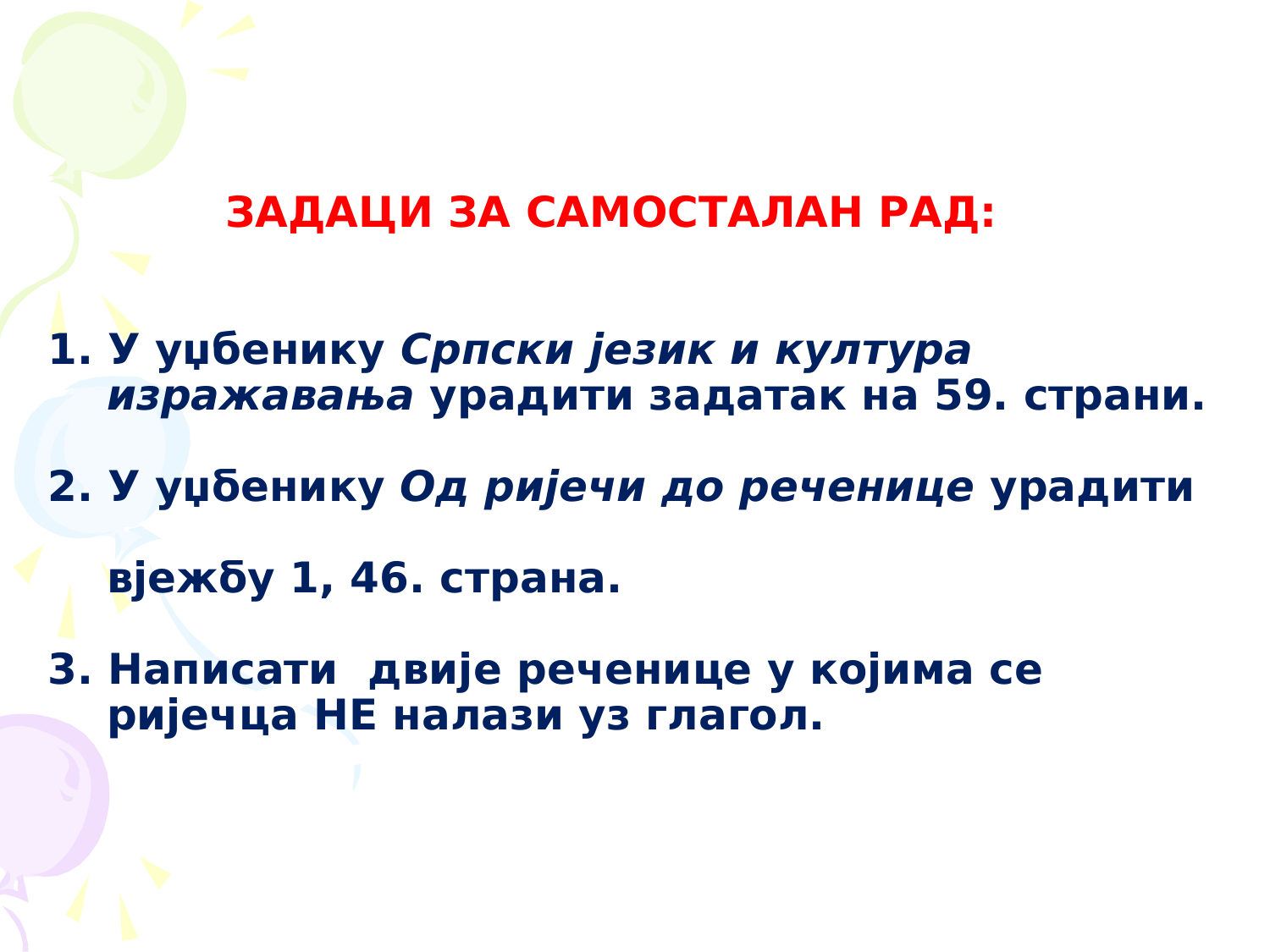

ЗАДАЦИ ЗА САМОСТАЛАН РАД:
1. У уџбенику Српски језик и култура
    изражавања урадити задатак на 59. страни.
2. У уџбенику Од ријечи до реченице урадити
    вјежбу 1, 46. страна.
3. Написати  двије реченице у којима се
    ријечца НЕ налази уз глагол.